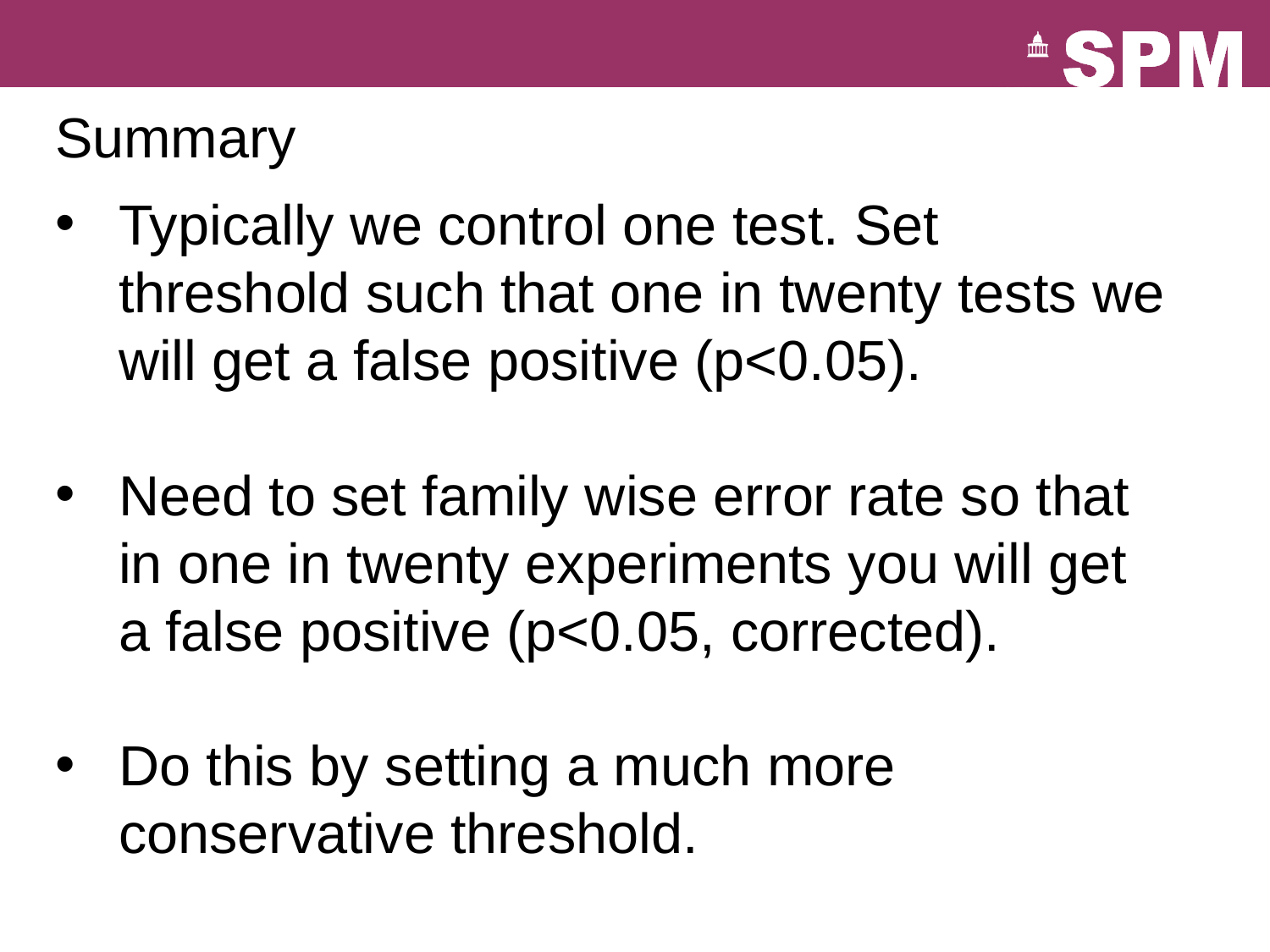

# Summary
Typically we control one test. Set threshold such that one in twenty tests we will get a false positive (p<0.05).

Need to set family wise error rate so that in one in twenty experiments you will get a false positive (p<0.05, corrected).

Do this by setting a much more conservative threshold.